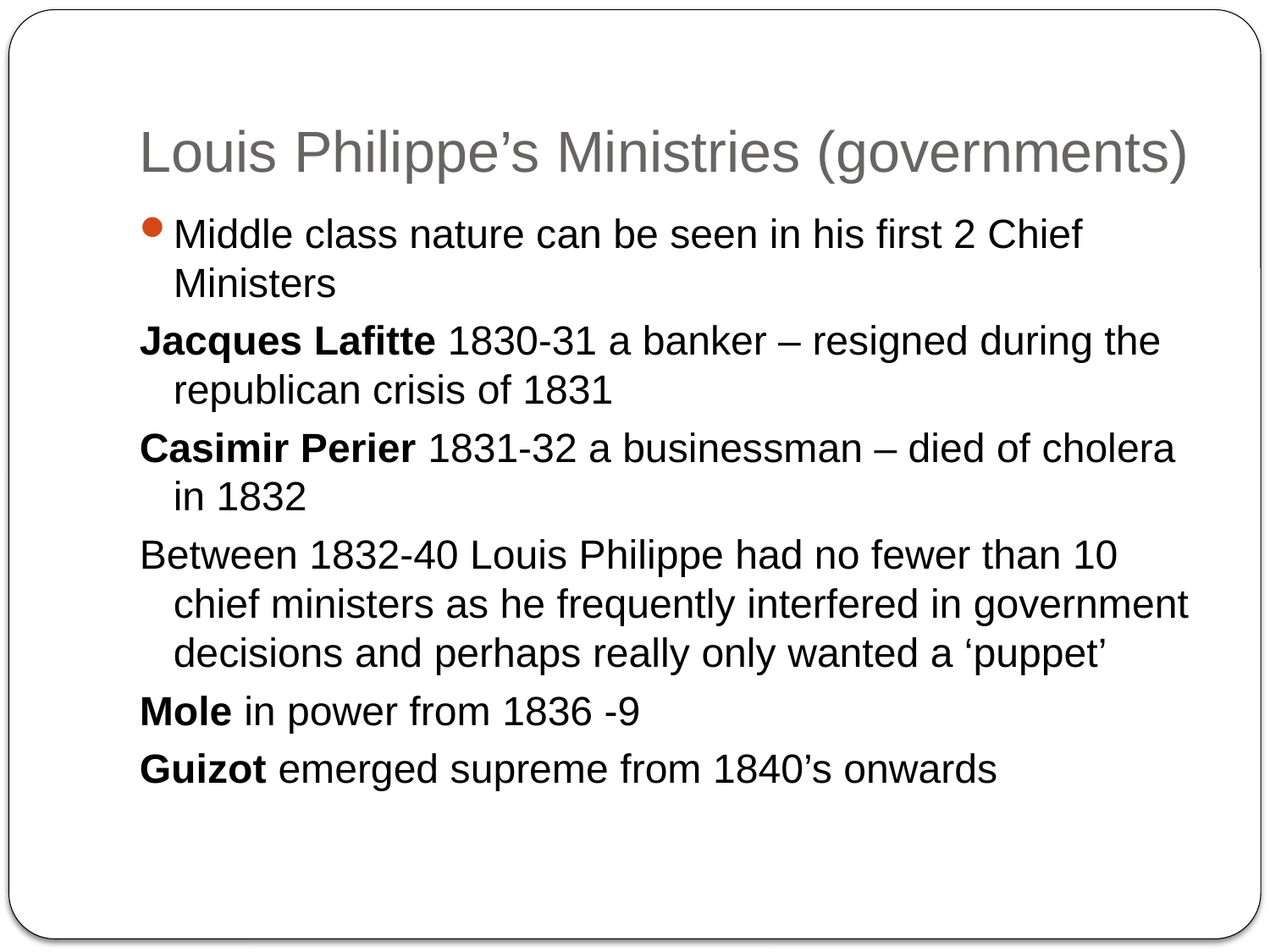

# Louis Philippe’s Ministries (governments)
Middle class nature can be seen in his first 2 Chief Ministers
Jacques Lafitte 1830-31 a banker – resigned during the republican crisis of 1831
Casimir Perier 1831-32 a businessman – died of cholera in 1832
Between 1832-40 Louis Philippe had no fewer than 10 chief ministers as he frequently interfered in government decisions and perhaps really only wanted a ‘puppet’
Mole in power from 1836 -9
Guizot emerged supreme from 1840’s onwards